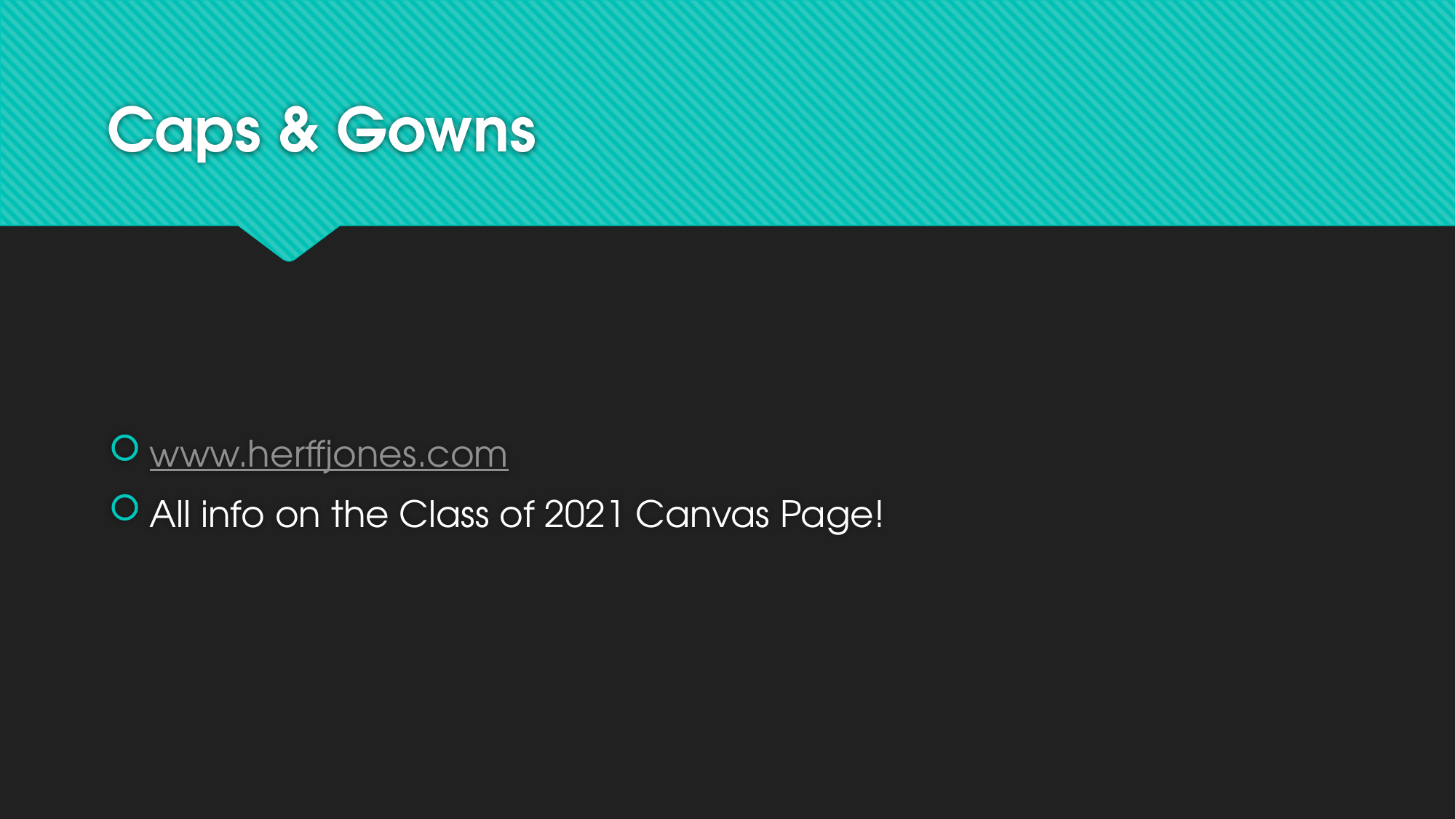

# Caps & Gowns
www.herffjones.com
All info on the Class of 2021 Canvas Page!